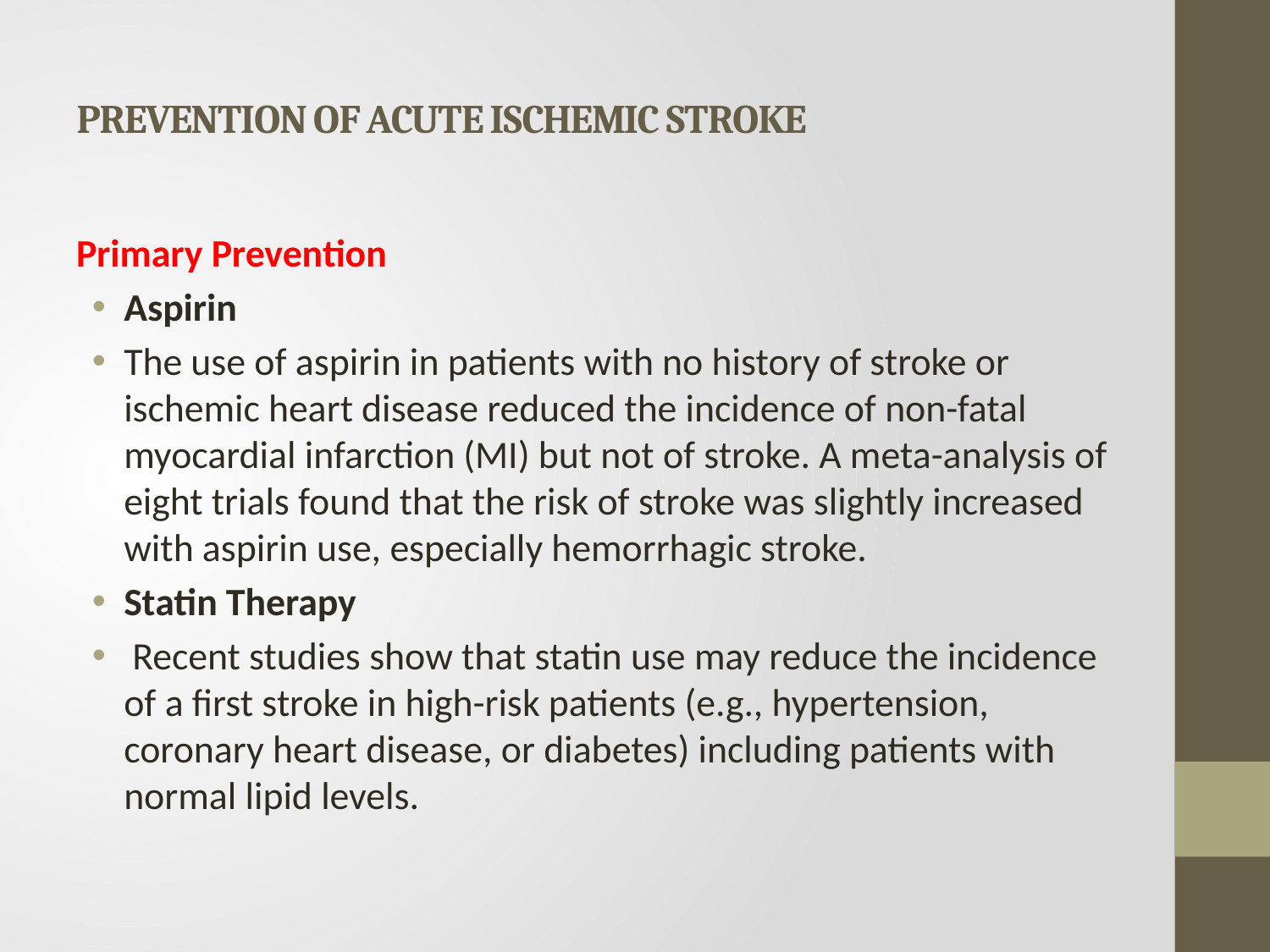

# PREVENTION OF ACUTE ISCHEMIC STROKE
Primary Prevention
Aspirin
The use of aspirin in patients with no history of stroke or ischemic heart disease reduced the incidence of non-fatal myocardial infarction (MI) but not of stroke. A meta-analysis of eight trials found that the risk of stroke was slightly increased with aspirin use, especially hemorrhagic stroke.
Statin Therapy
 Recent studies show that statin use may reduce the incidence of a first stroke in high-risk patients (e.g., hypertension, coronary heart disease, or diabetes) including patients with normal lipid levels.